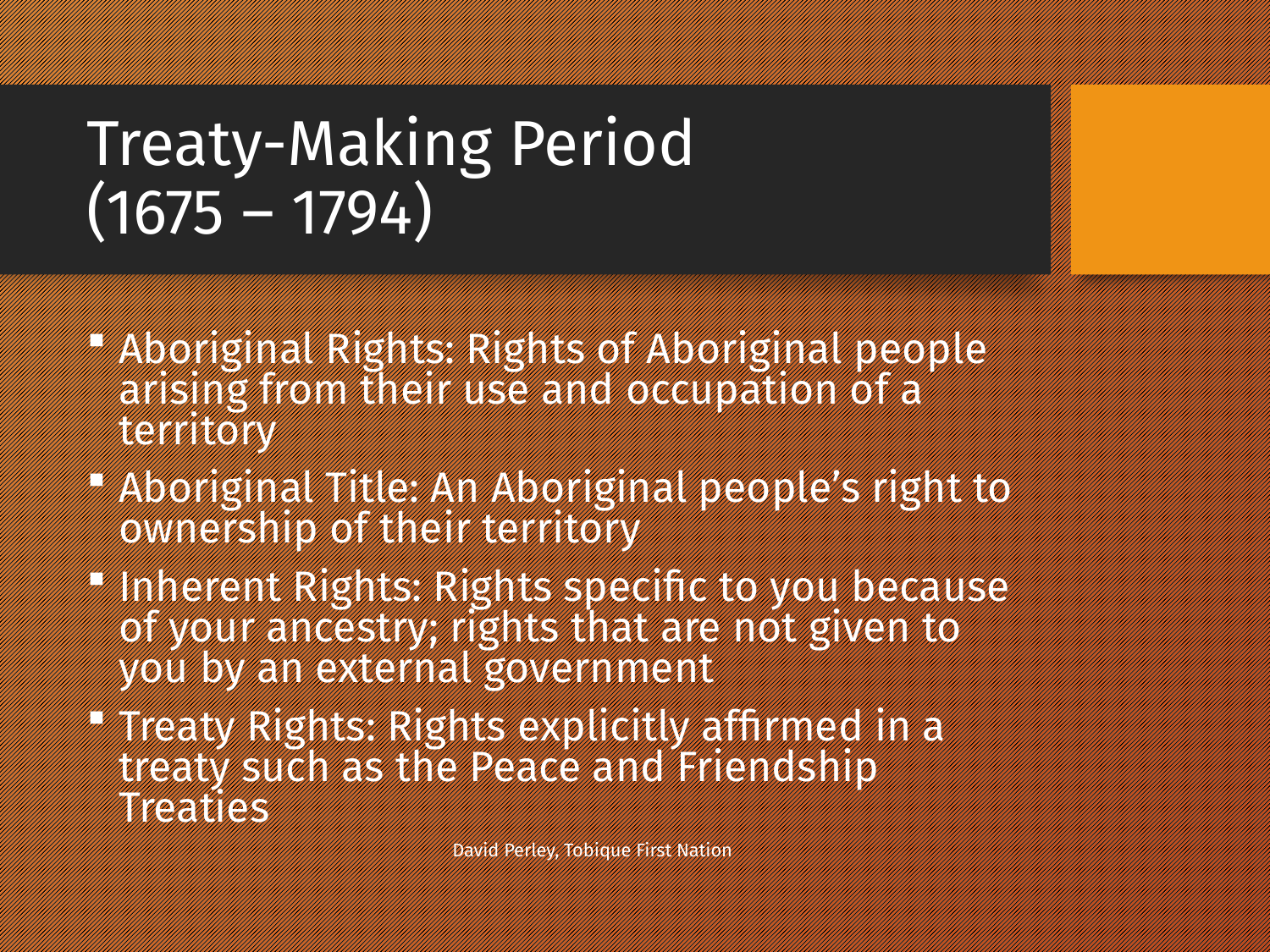

# Treaty-Making Period (1675 – 1794)
Aboriginal Rights: Rights of Aboriginal people arising from their use and occupation of a territory
Aboriginal Title: An Aboriginal people’s right to ownership of their territory
Inherent Rights: Rights specific to you because of your ancestry; rights that are not given to you by an external government
Treaty Rights: Rights explicitly affirmed in a treaty such as the Peace and Friendship Treaties
David Perley, Tobique First Nation